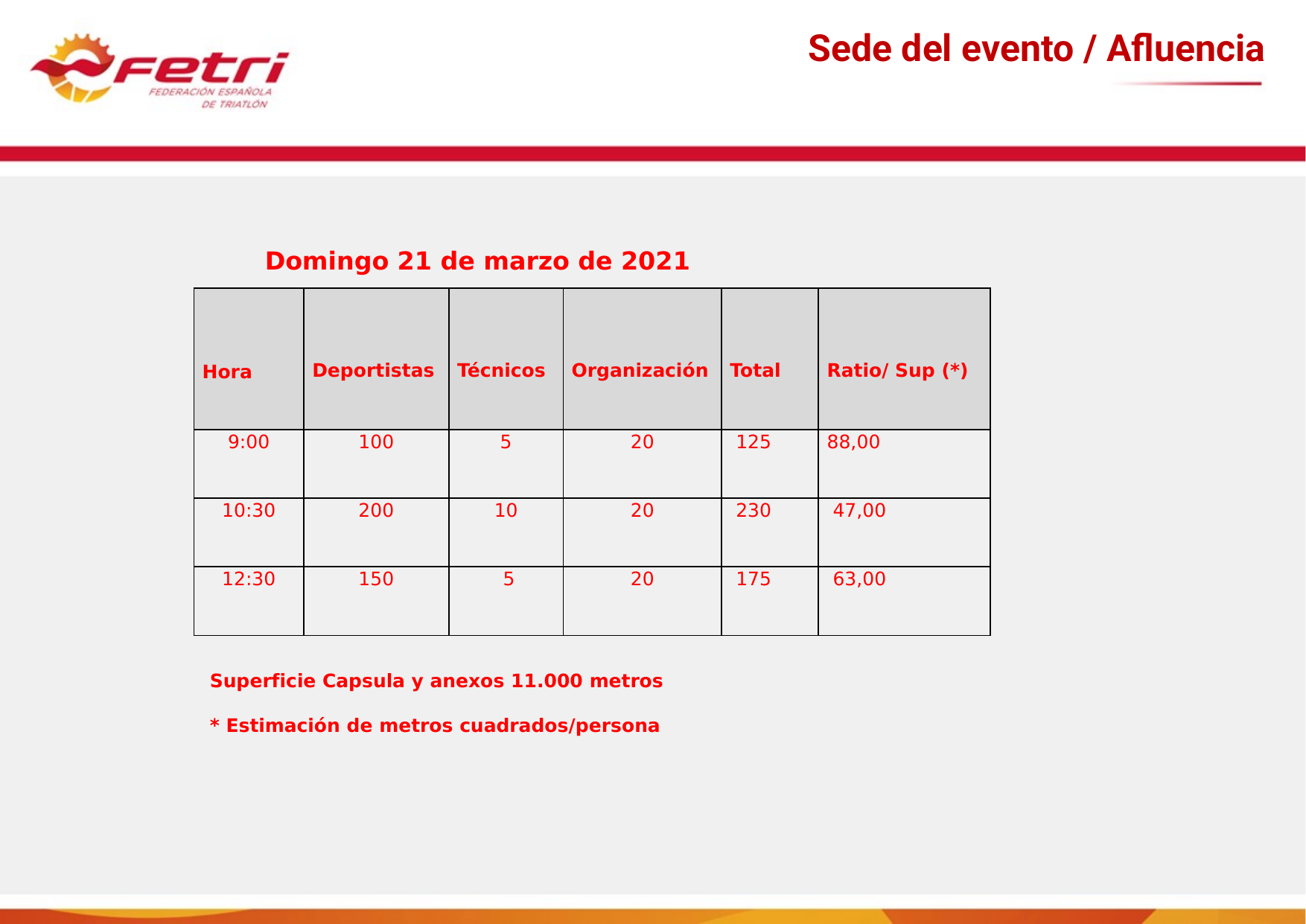

Sede del evento / Afluencia
Domingo 21 de marzo de 2021
| Hora | Deportistas | Técnicos | Organización | Total | Ratio/ Sup (\*) |
| --- | --- | --- | --- | --- | --- |
| 9:00 | 100 | 5 | 20 | 125 | 88,00 |
| 10:30 | 200 | 10 | 20 | 230 | 47,00 |
| 12:30 | 150 | 5 | 20 | 175 | 63,00 |
Superficie Capsula y anexos 11.000 metros

* Estimación de metros cuadrados/persona